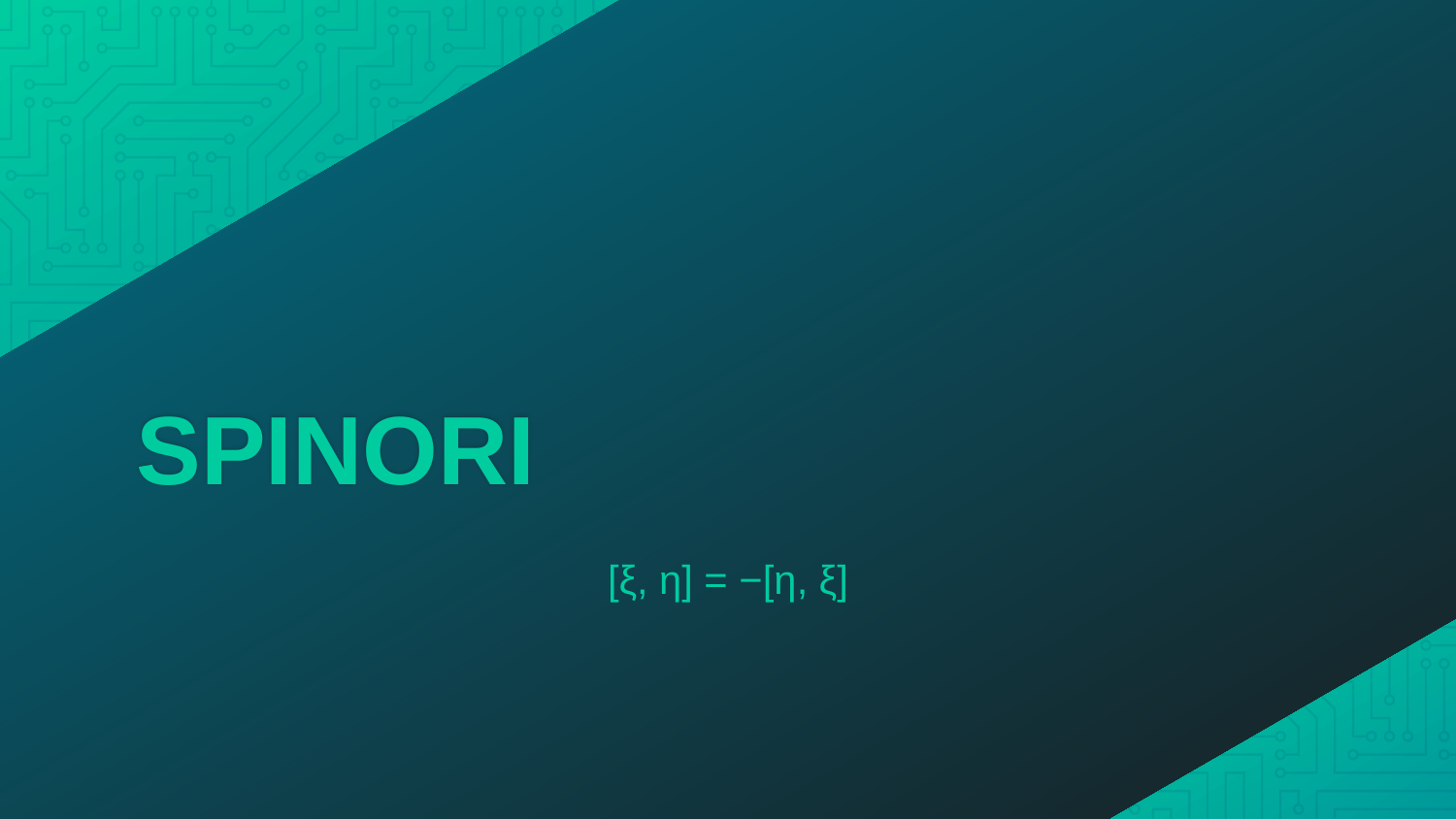

# SPINORI
[ξ, η] = −[η, ξ]